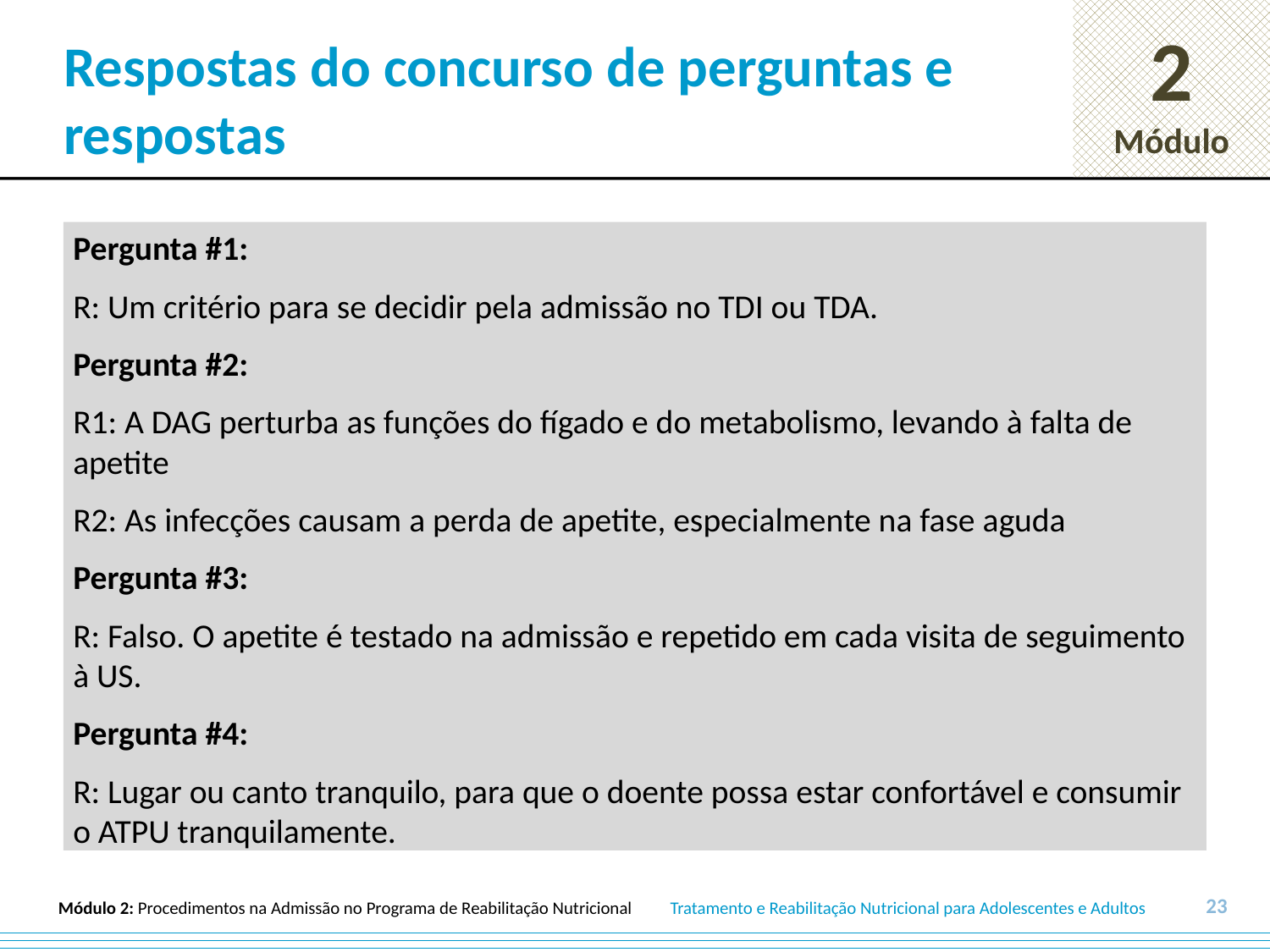

# Respostas do concurso de perguntas e respostas
Pergunta #1:
R: Um critério para se decidir pela admissão no TDI ou TDA.
Pergunta #2:
R1: A DAG perturba as funções do fígado e do metabolismo, levando à falta de apetite
R2: As infecções causam a perda de apetite, especialmente na fase aguda
Pergunta #3:
R: Falso. O apetite é testado na admissão e repetido em cada visita de seguimento à US.
Pergunta #4:
R: Lugar ou canto tranquilo, para que o doente possa estar confortável e consumir o ATPU tranquilamente.
23